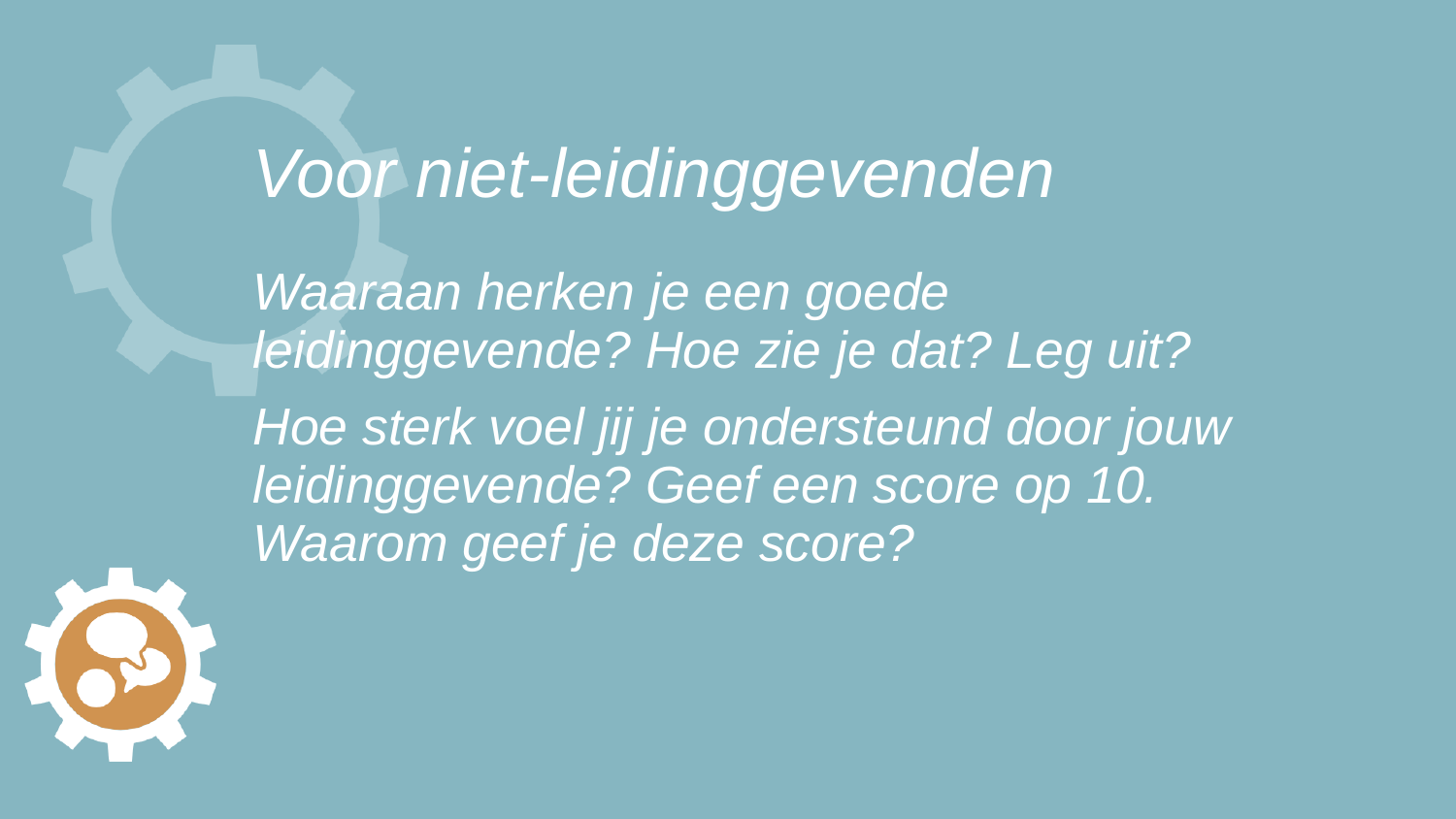

# Voor niet-leidinggevenden Waaraan herken je een goede leidinggevende? Hoe zie je dat? Leg uit?
Hoe sterk voel jij je ondersteund door jouw leidinggevende? Geef een score op 10. Waarom geef je deze score?